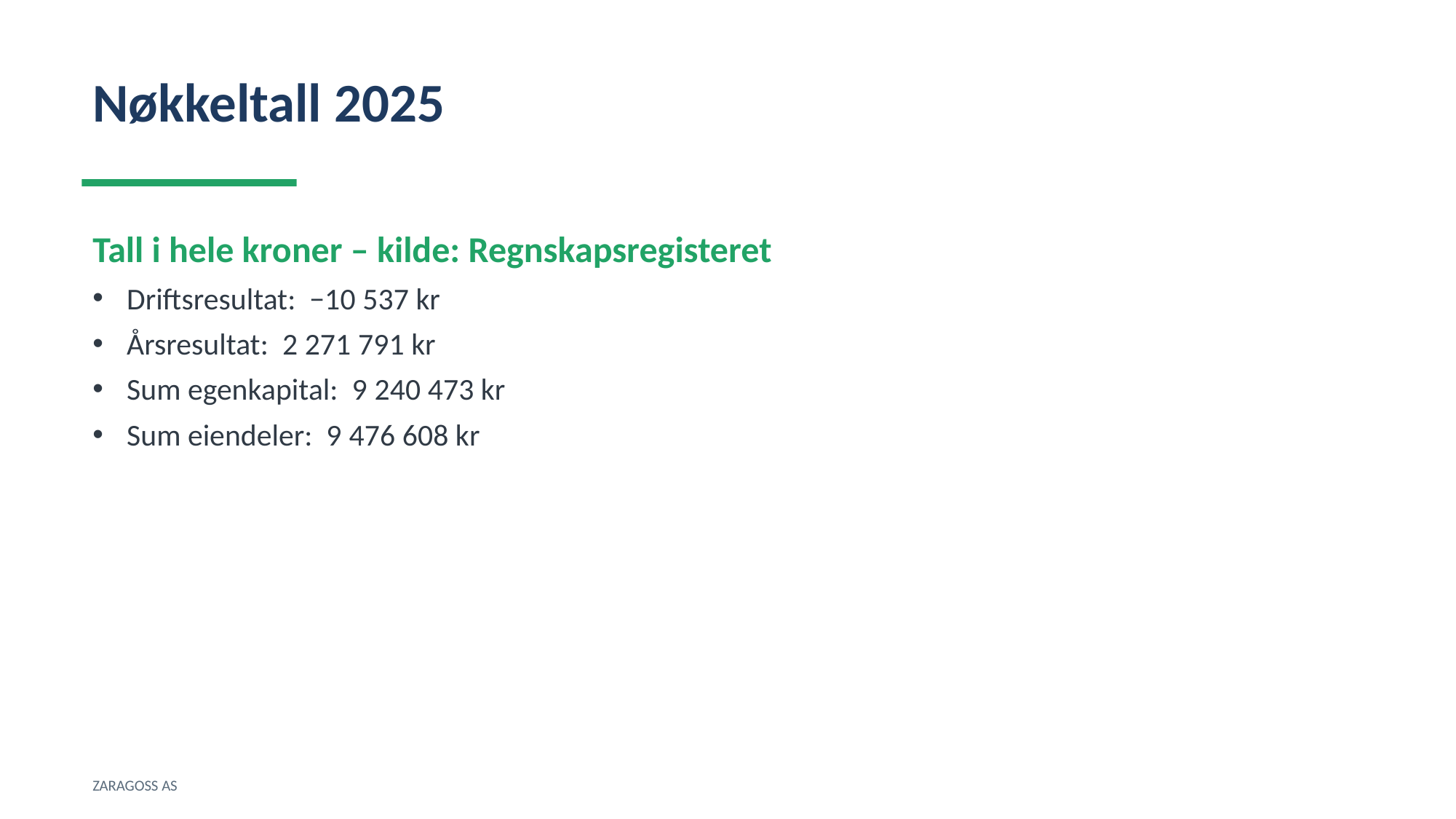

Nøkkeltall 2025

Tall i hele kroner – kilde: Regnskapsregisteret
Driftsresultat:  −10 537 kr
Årsresultat:  2 271 791 kr
Sum egenkapital:  9 240 473 kr
Sum eiendeler:  9 476 608 kr
ZARAGOSS AS